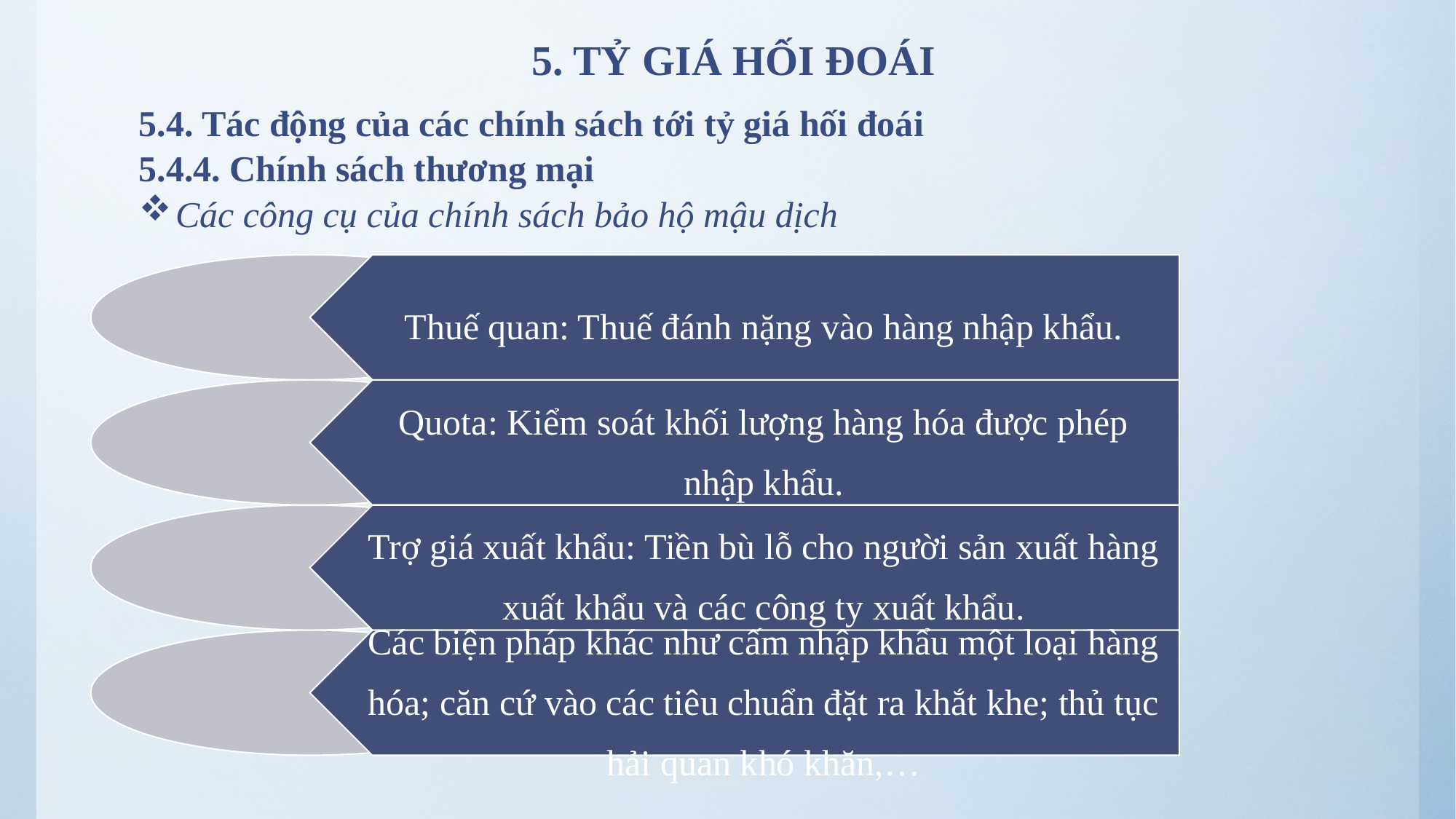

# 5. TỶ GIÁ HỐI ĐOÁI

5.4. Tác động của các chính sách tới tỷ giá hối đoái
5.4.4. Chính sách thương mại
Các công cụ của chính sách bảo hộ mậu dịch
Thuế quan: Thuế đánh nặng vào hàng nhập khẩu.
Quota: Kiểm soát khối lượng hàng hóa được phép nhập khẩu.
Trợ giá xuất khẩu: Tiền bù lỗ cho người sản xuất hàng xuất khẩu và các công ty xuất khẩu.
Các biện pháp khác như cấm nhập khẩu một loại hàng hóa; căn cứ vào các tiêu chuẩn đặt ra khắt khe; thủ tục hải quan khó khăn,…